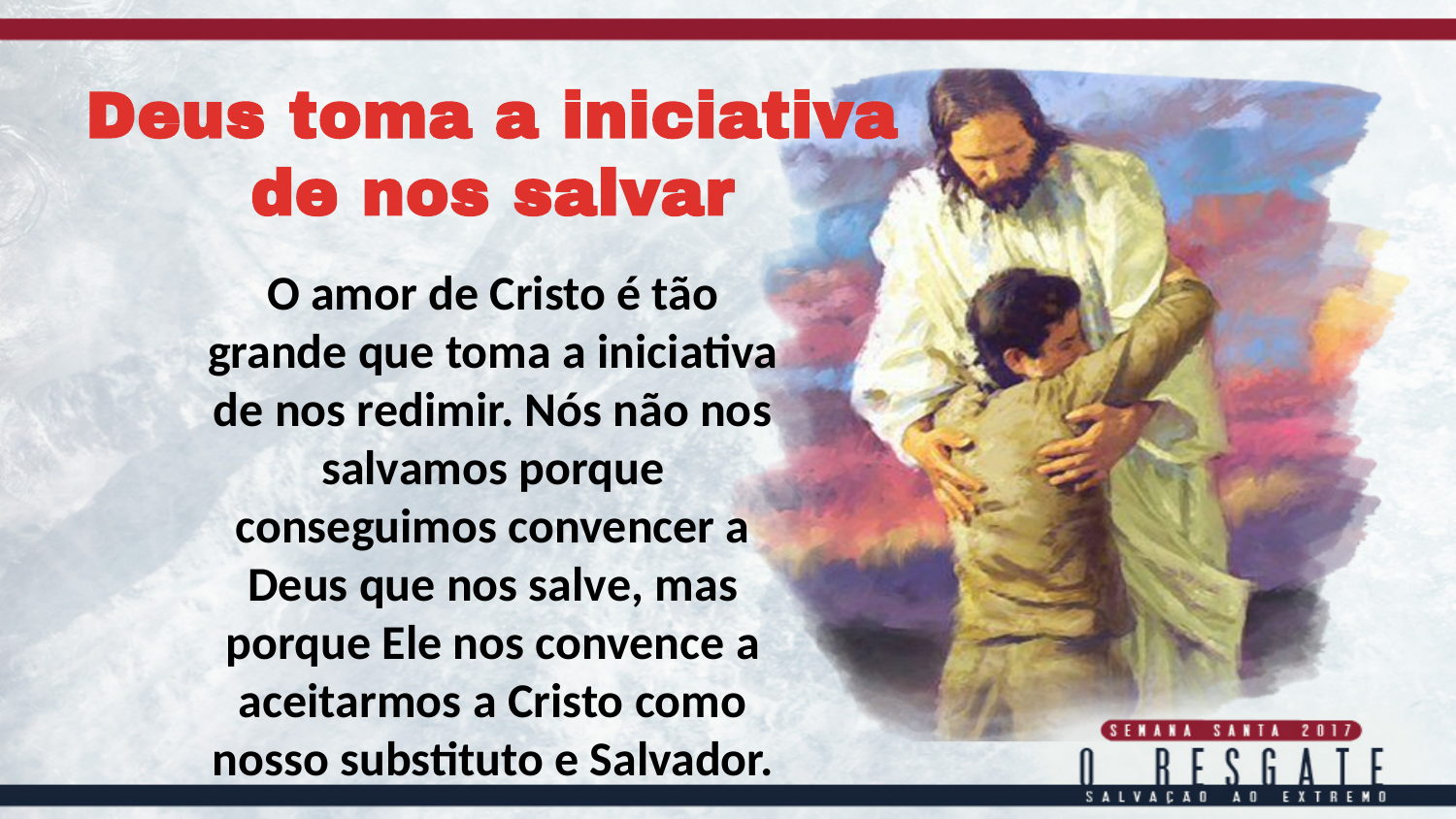

Deus toma a iniciativa de nos salvar
O amor de Cristo é tão grande que toma a iniciativa de nos redimir. Nós não nos salvamos porque conseguimos convencer a
Deus que nos salve, mas porque Ele nos convence a aceitarmos a Cristo como nosso substituto e Salvador.